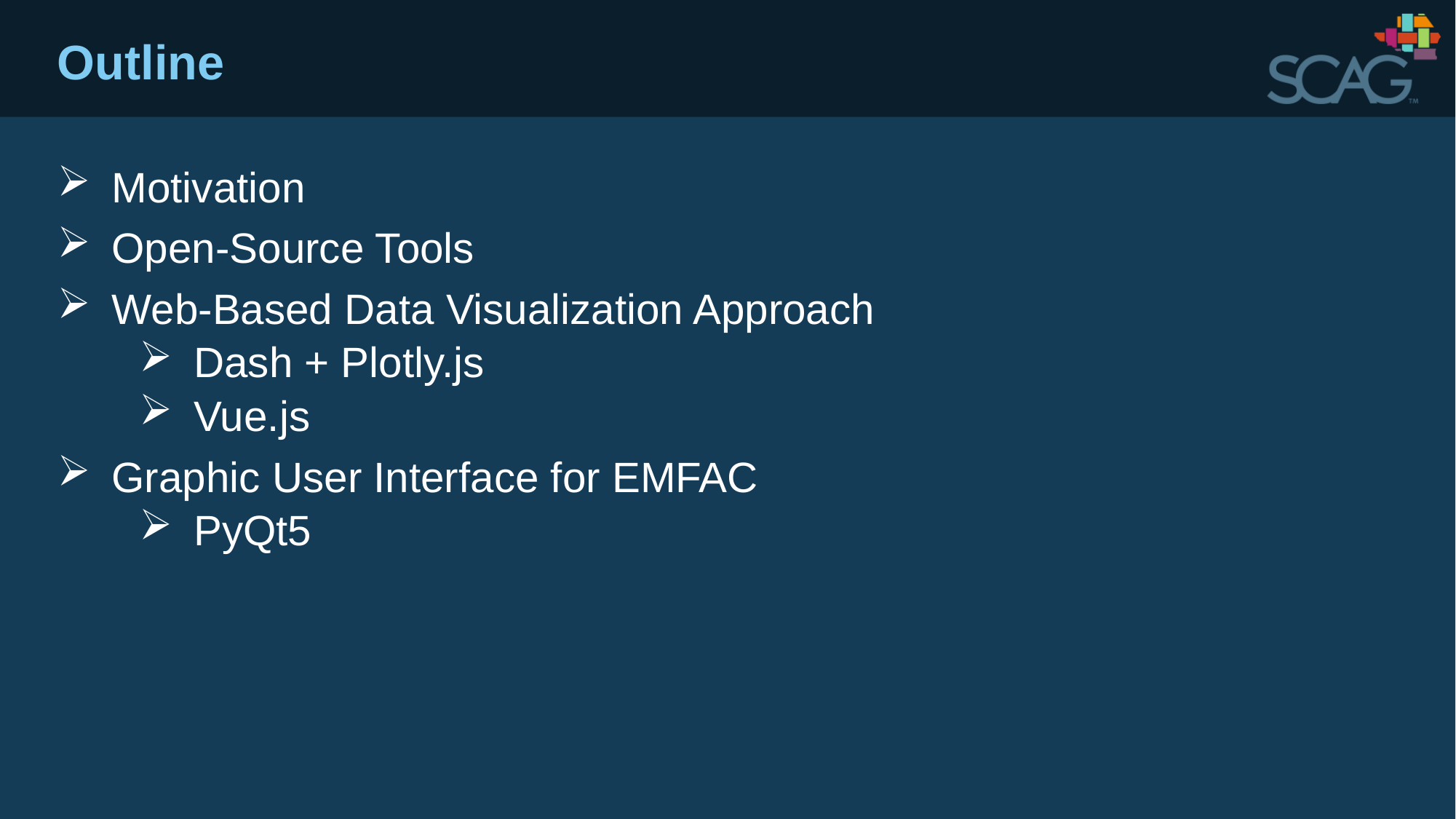

# Outline
Motivation
Open-Source Tools
Web-Based Data Visualization Approach
Dash + Plotly.js
Vue.js
Graphic User Interface for EMFAC
PyQt5